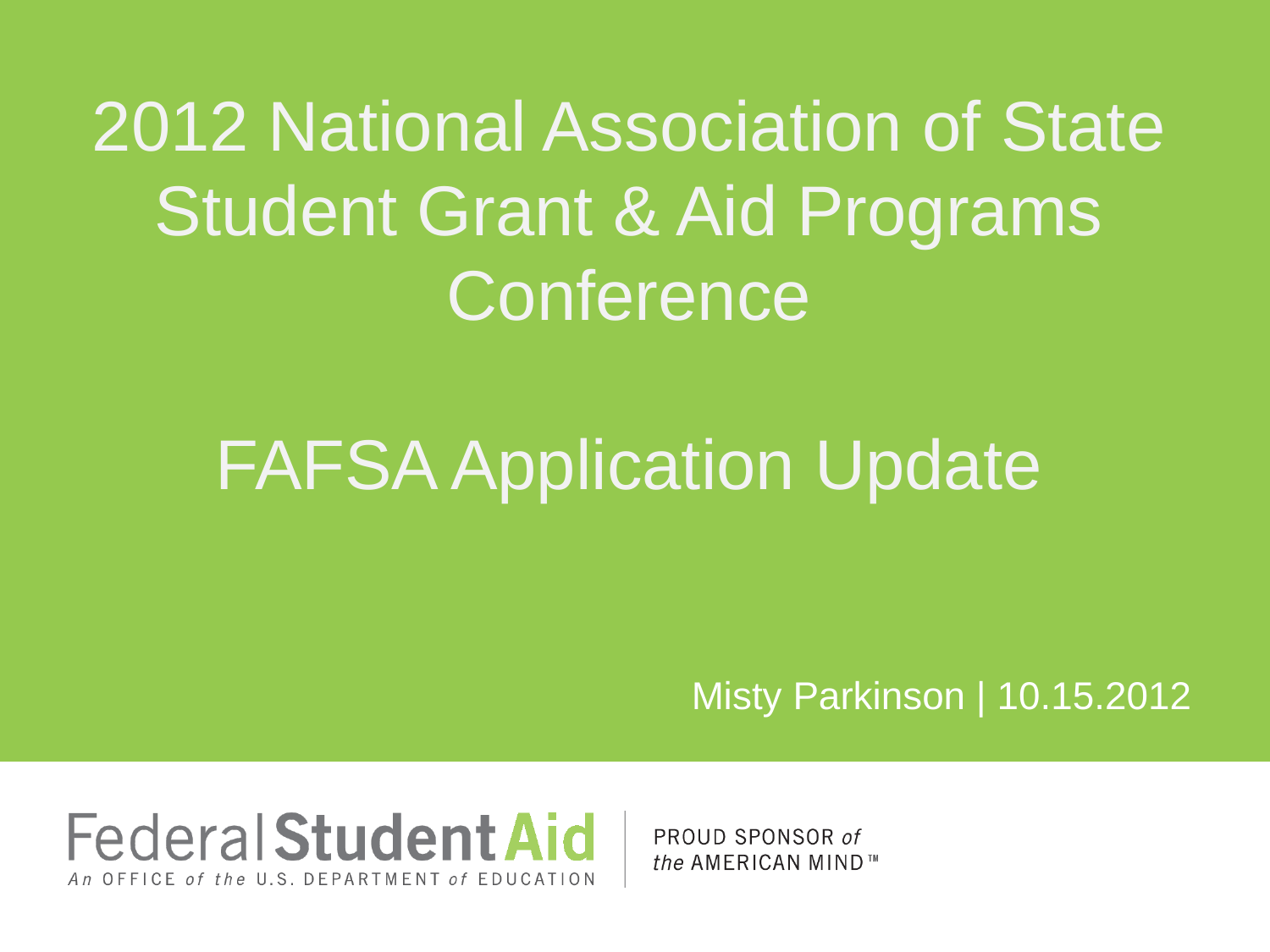

# 2012 National Association of State Student Grant & Aid Programs Conference FAFSA Application Update
Misty Parkinson | 10.15.2012